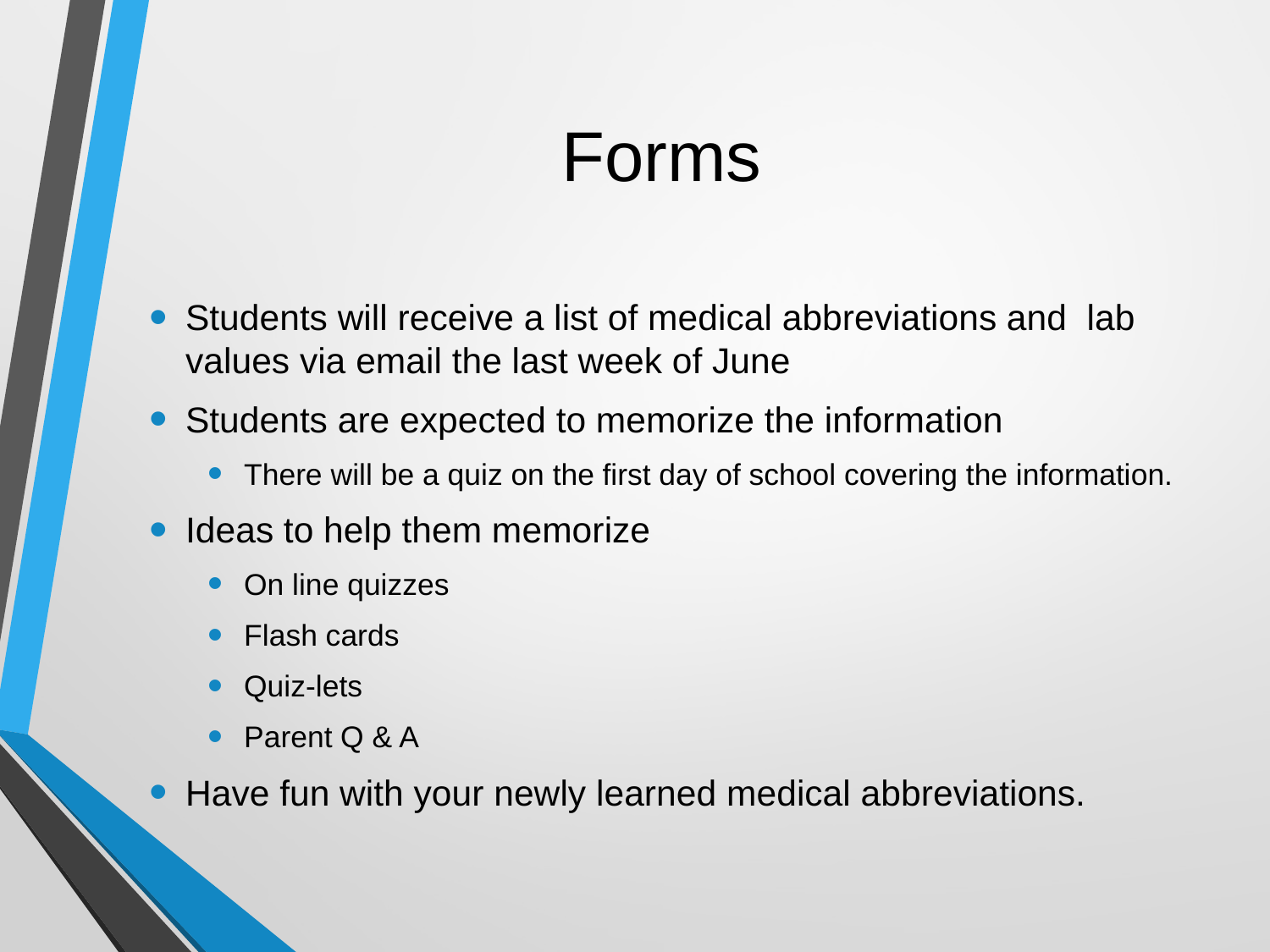

# Forms
Students will receive a list of medical abbreviations and  lab values via email the last week of June
Students are expected to memorize the information
There will be a quiz on the first day of school covering the information.
Ideas to help them memorize
On line quizzes
Flash cards
Quiz-lets
Parent Q & A
Have fun with your newly learned medical abbreviations.